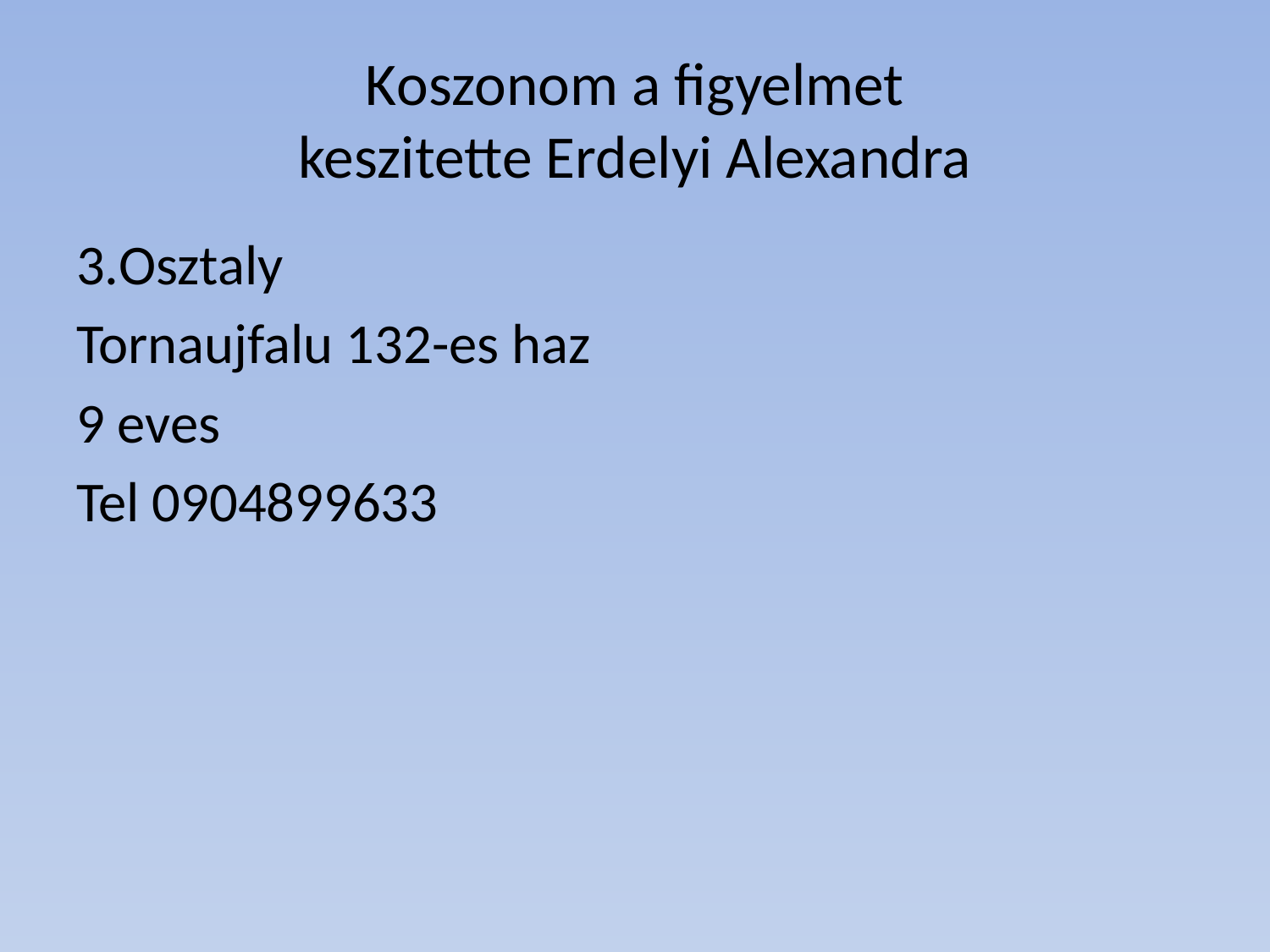

# Koszonom a figyelmet keszitette Erdelyi Alexandra
3.Osztaly
Tornaujfalu 132-es haz
9 eves
Tel 0904899633